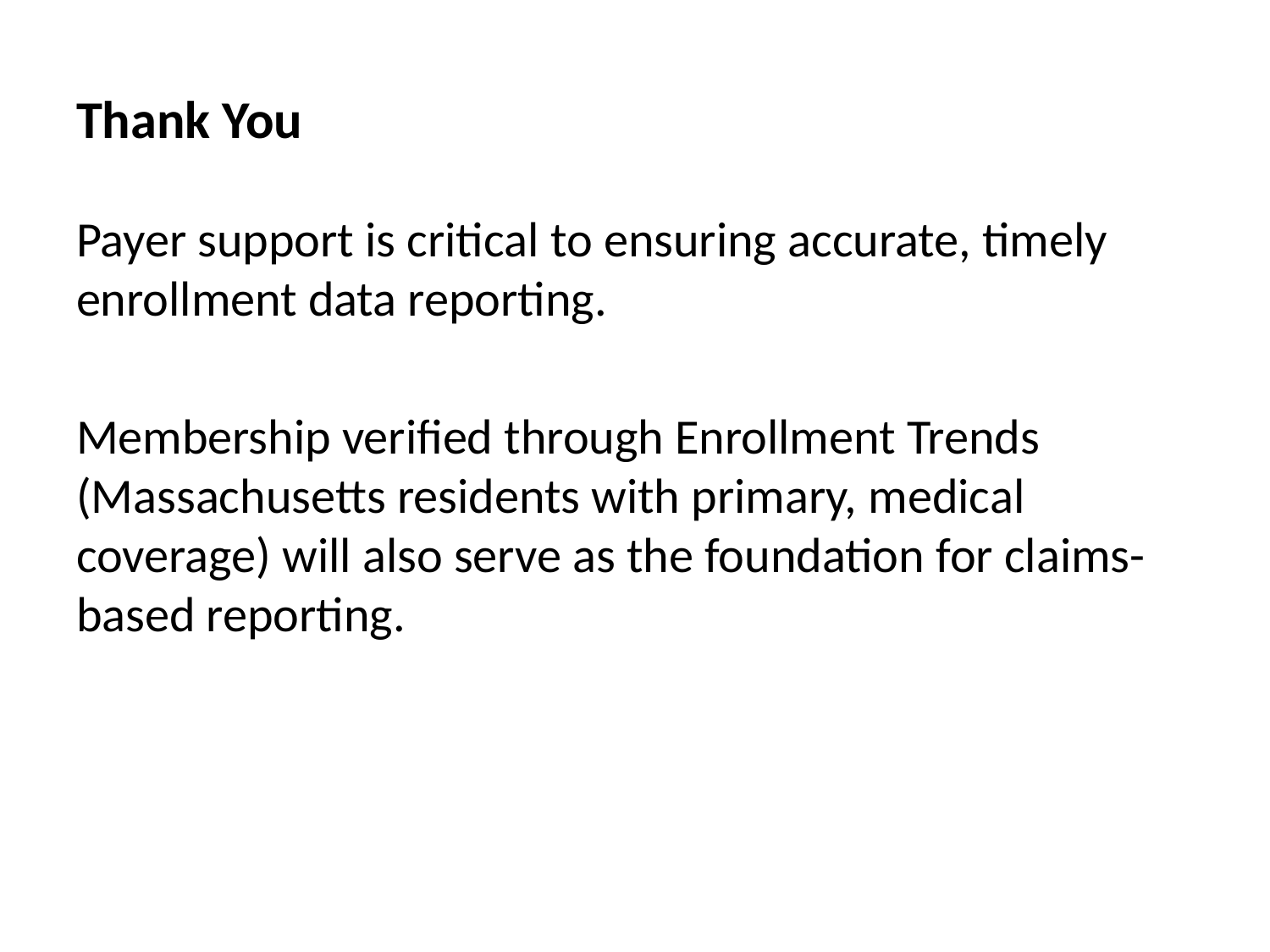

# Thank You
Payer support is critical to ensuring accurate, timely enrollment data reporting.

Membership verified through Enrollment Trends (Massachusetts residents with primary, medical coverage) will also serve as the foundation for claims-based reporting.